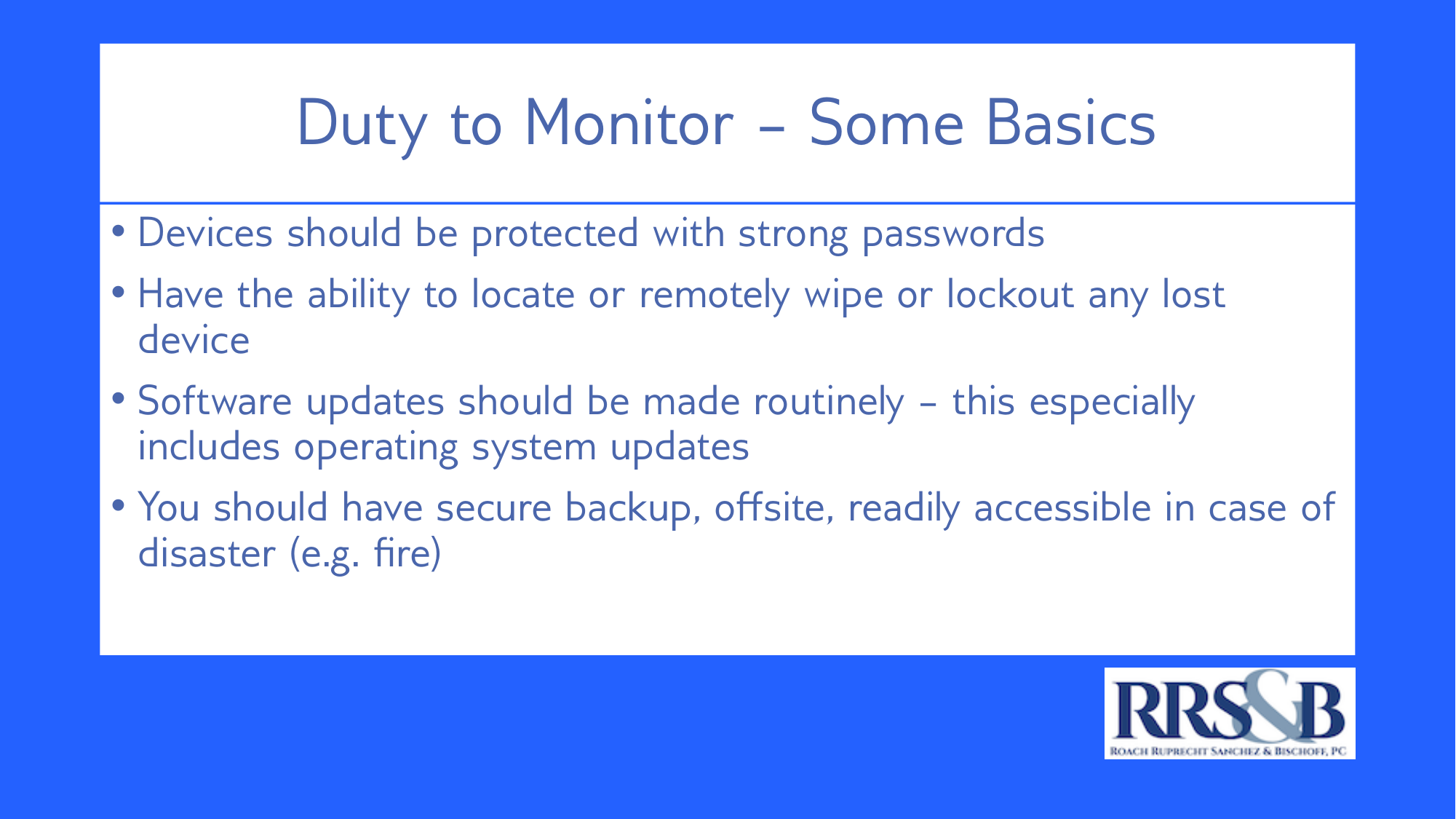

# Duty to Monitor – Some Basics
Devices should be protected with strong passwords
Have the ability to locate or remotely wipe or lockout any lost device
Software updates should be made routinely – this especially includes operating system updates
You should have secure backup, offsite, readily accessible in case of disaster (e.g. fire)